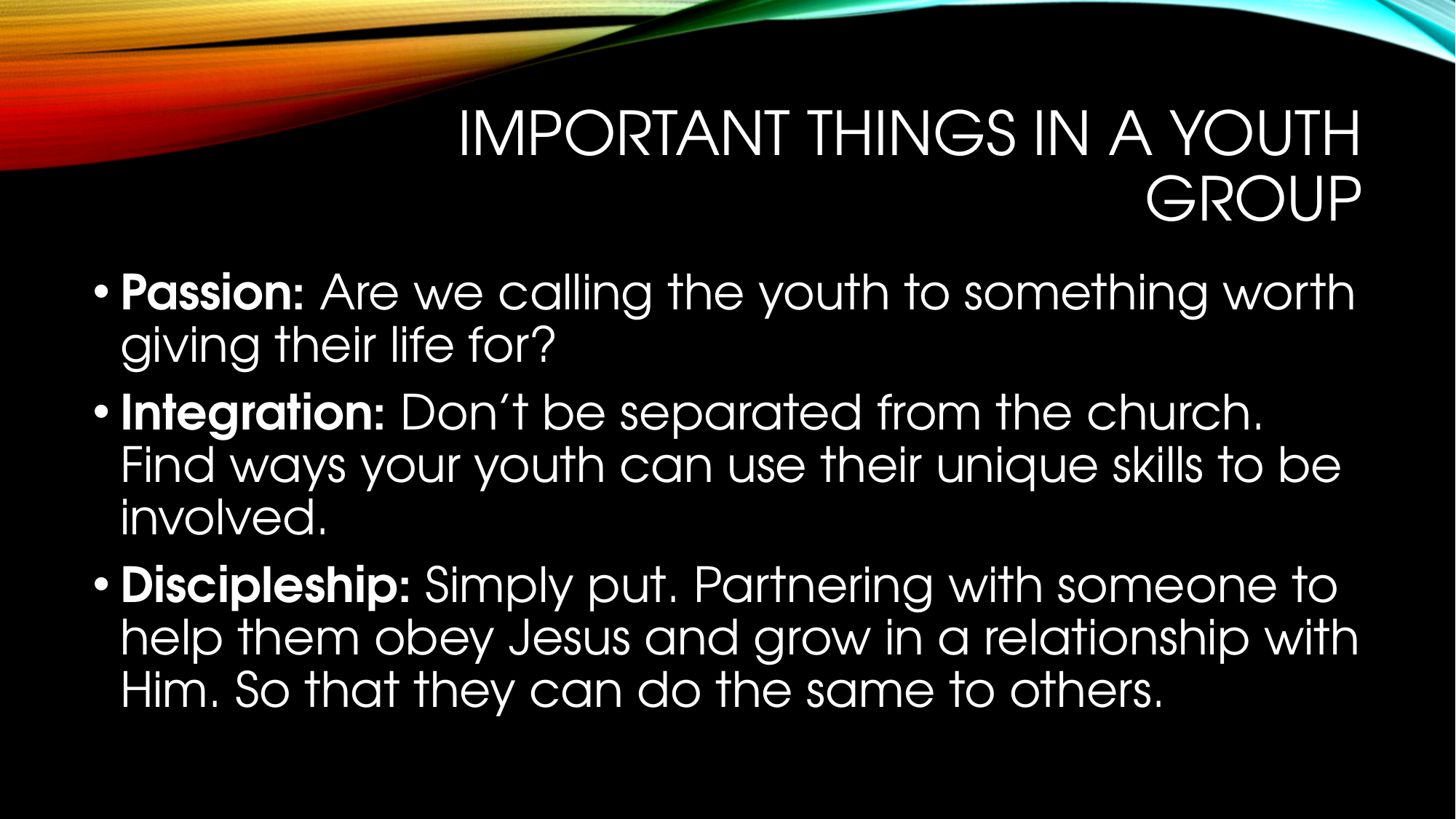

# Important things in a Youth group
Passion: Are we calling the youth to something worth giving their life for?
Integration: Don’t be separated from the church. Find ways your youth can use their unique skills to be involved.
Discipleship: Simply put. Partnering with someone to help them obey Jesus and grow in a relationship with Him. So that they can do the same to others.